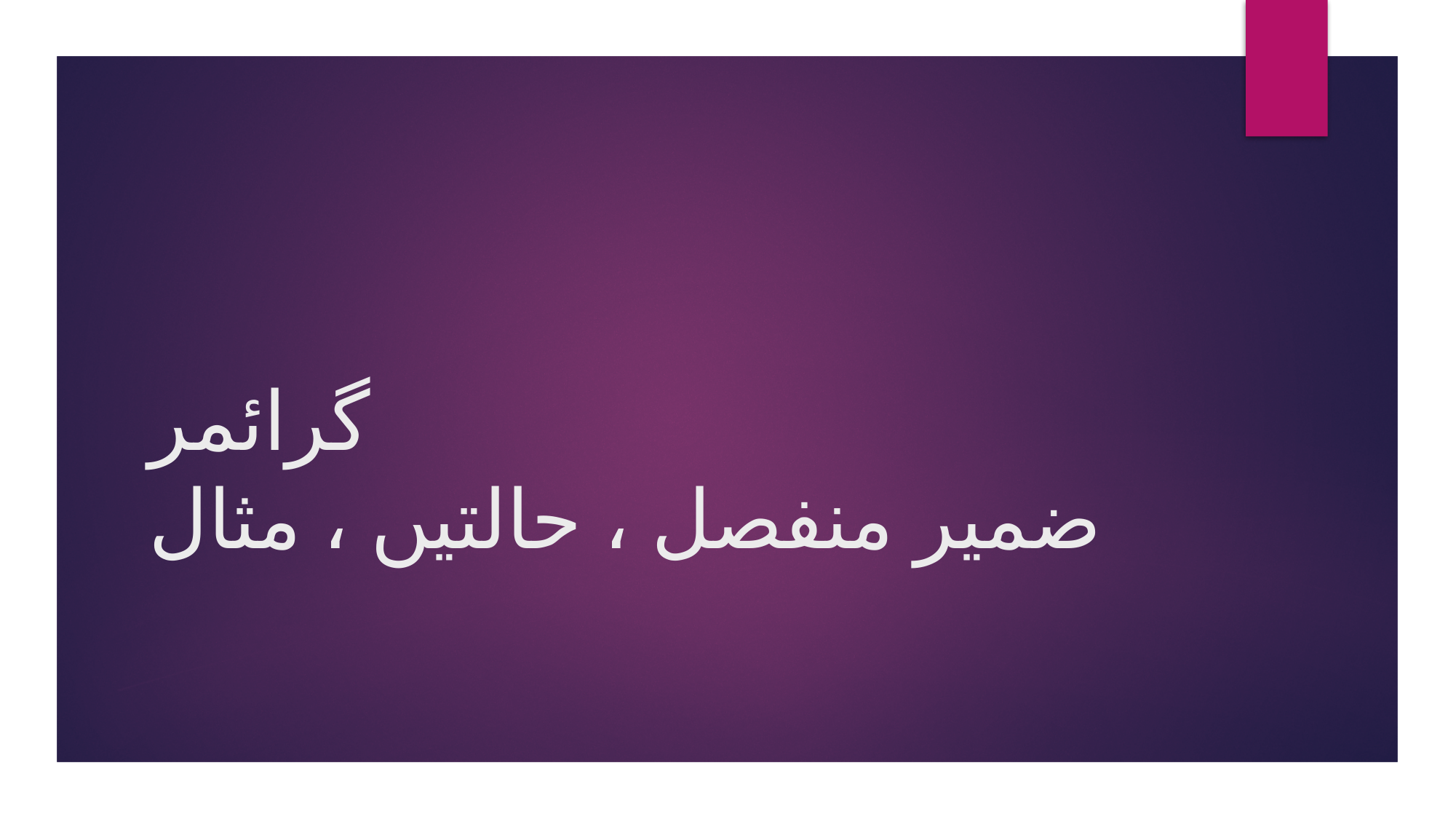

# گرائمر ضمیر منفصل ، حالتیں ، مثال